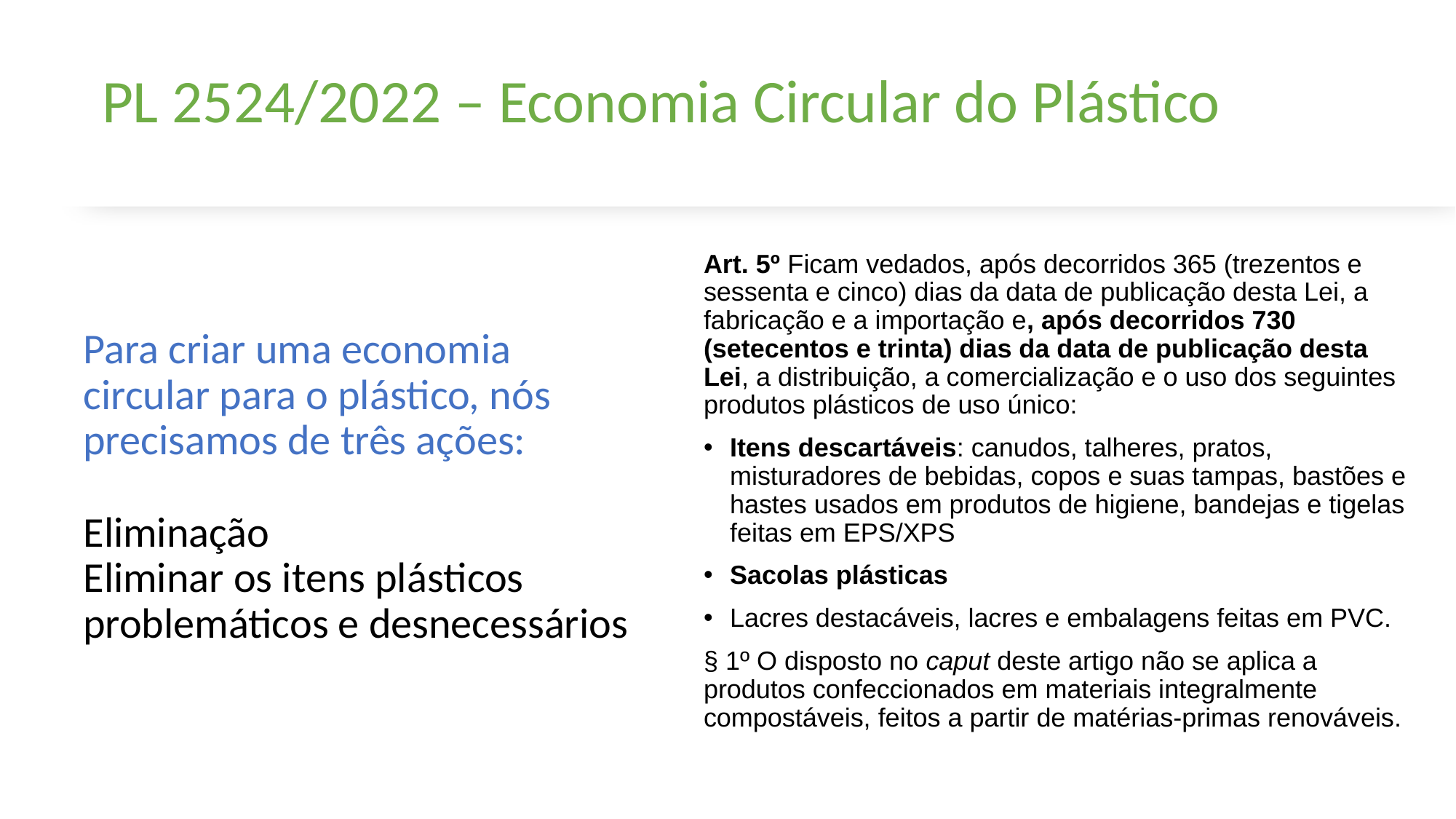

# PL 2524/2022 – Economia Circular do Plástico
Art. 5º Ficam vedados, após decorridos 365 (trezentos e sessenta e cinco) dias da data de publicação desta Lei, a fabricação e a importação e, após decorridos 730 (setecentos e trinta) dias da data de publicação desta Lei, a distribuição, a comercialização e o uso dos seguintes produtos plásticos de uso único:
Itens descartáveis: canudos, talheres, pratos, misturadores de bebidas, copos e suas tampas, bastões e hastes usados em produtos de higiene, bandejas e tigelas feitas em EPS/XPS
Sacolas plásticas
Lacres destacáveis, lacres e embalagens feitas em PVC.
§ 1º O disposto no caput deste artigo não se aplica a produtos confeccionados em materiais integralmente compostáveis, feitos a partir de matérias-primas renováveis.

Para criar uma economia circular para o plástico, nós precisamos de três ações:
Eliminação
Eliminar os itens plásticos problemáticos e desnecessários